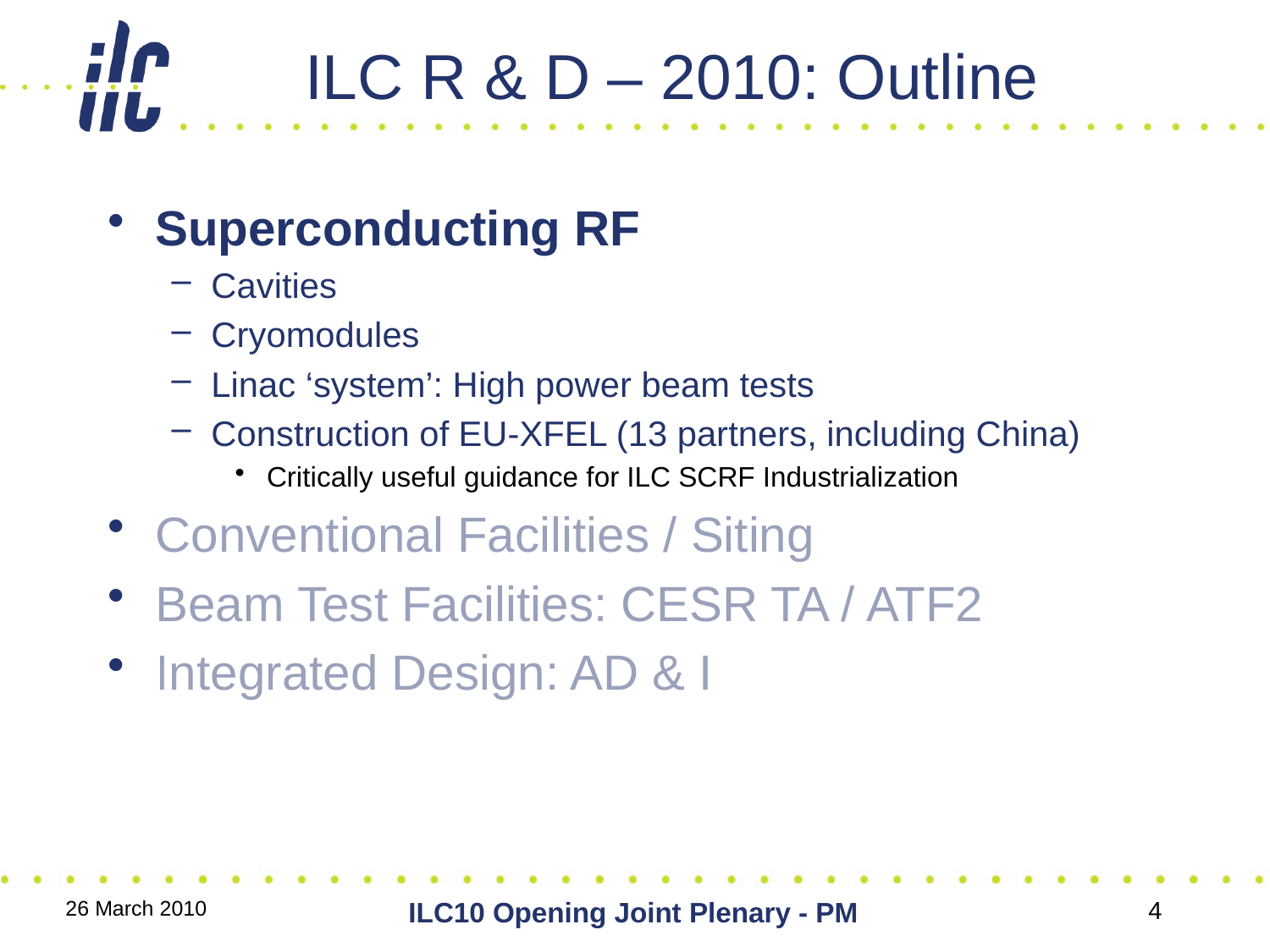

# ILC R & D – 2010: Outline
Superconducting RF
Cavities
Cryomodules
Linac ‘system’: High power beam tests
Construction of EU-XFEL (13 partners, including China)
Critically useful guidance for ILC SCRF Industrialization
Conventional Facilities / Siting
Beam Test Facilities: CESR TA / ATF2
Integrated Design: AD & I
26 March 2010
4